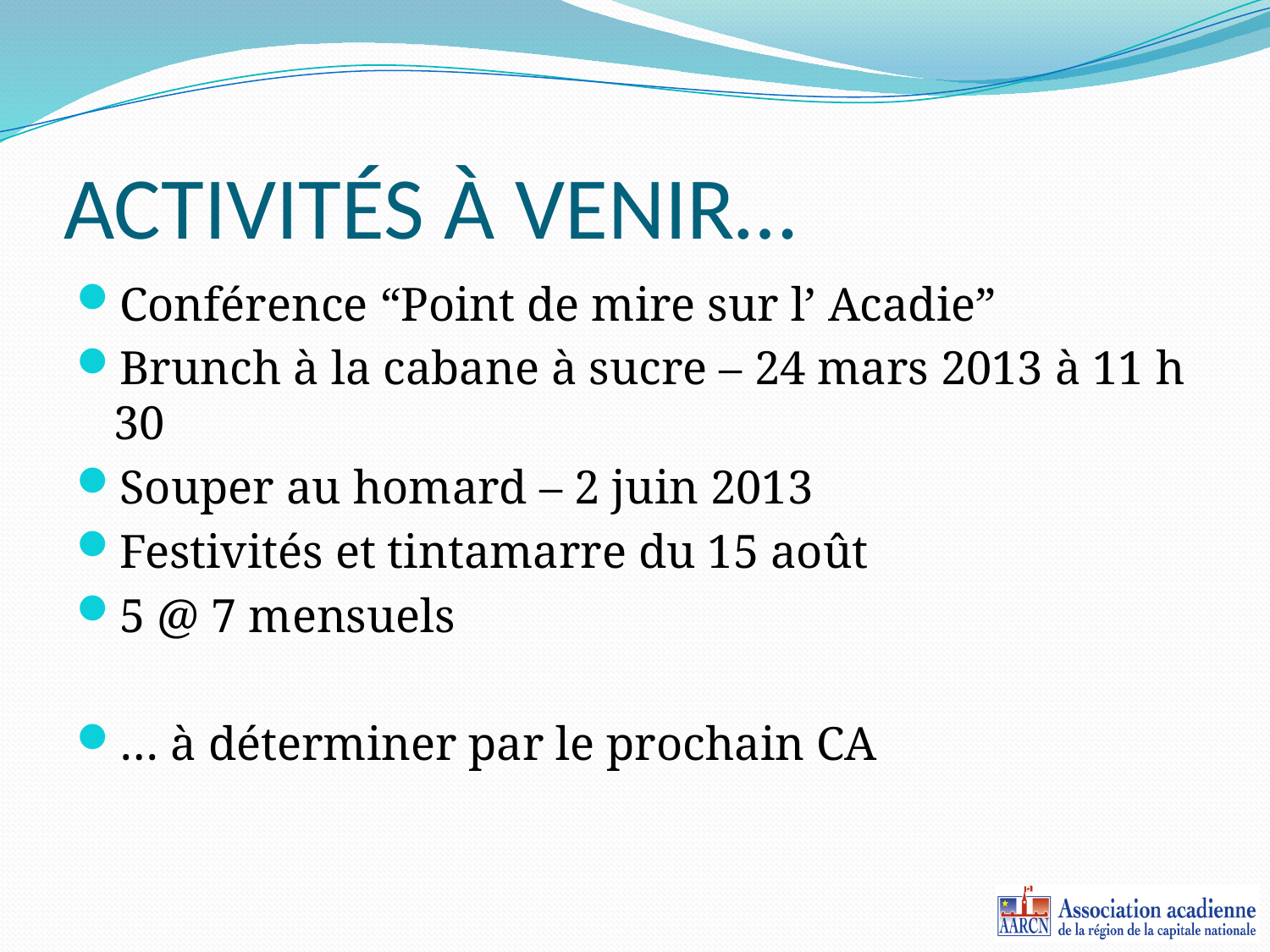

# ACTIVITÉS À VENIR…
Conférence “Point de mire sur l’ Acadie”
Brunch à la cabane à sucre – 24 mars 2013 à 11 h 30
Souper au homard – 2 juin 2013
Festivités et tintamarre du 15 août
5 @ 7 mensuels

… à déterminer par le prochain CA